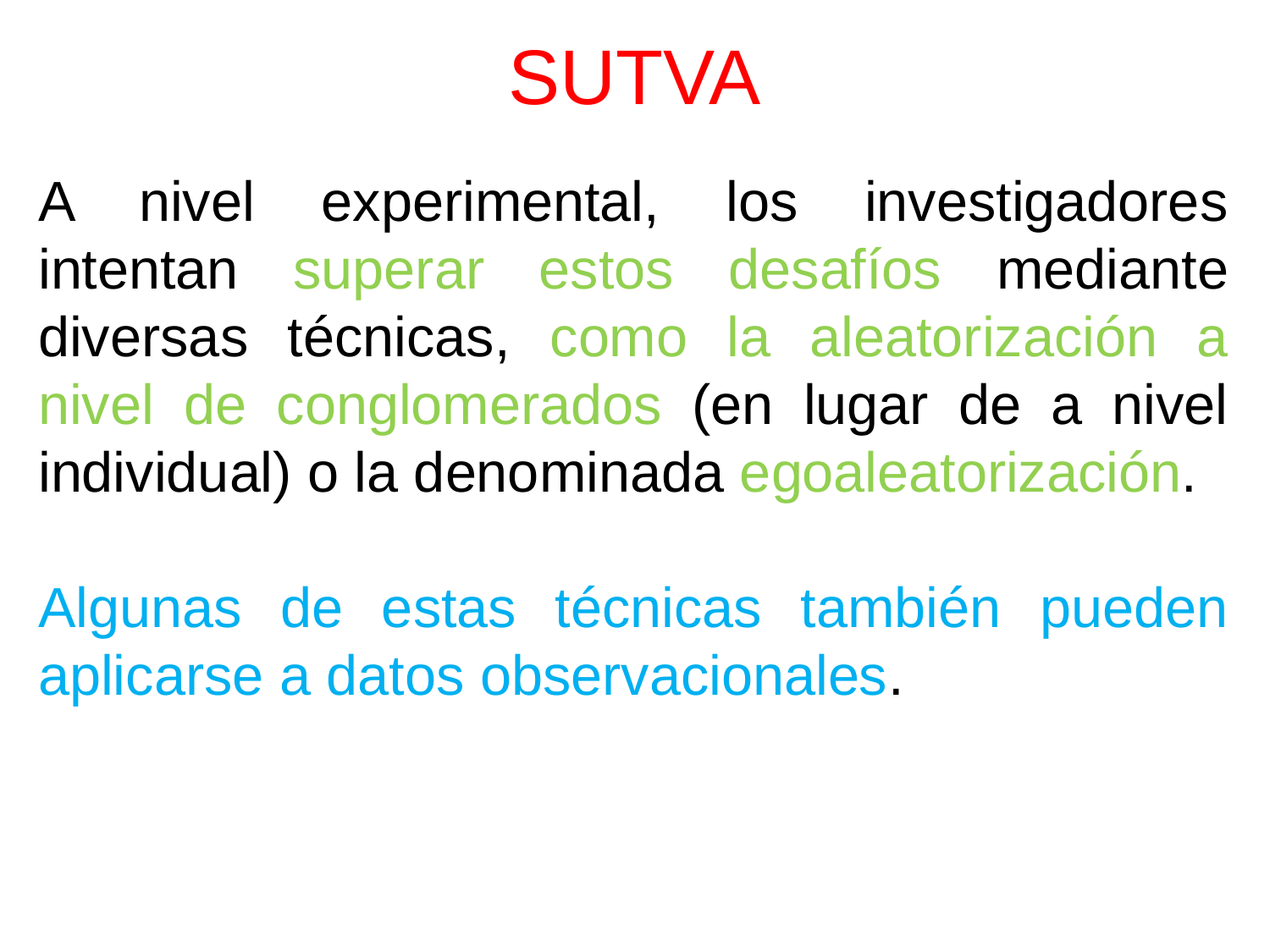

# SUTVA
A nivel experimental, los investigadores intentan superar estos desafíos mediante diversas técnicas, como la aleatorización a nivel de conglomerados (en lugar de a nivel individual) o la denominada egoaleatorización.

Algunas de estas técnicas también pueden aplicarse a datos observacionales.